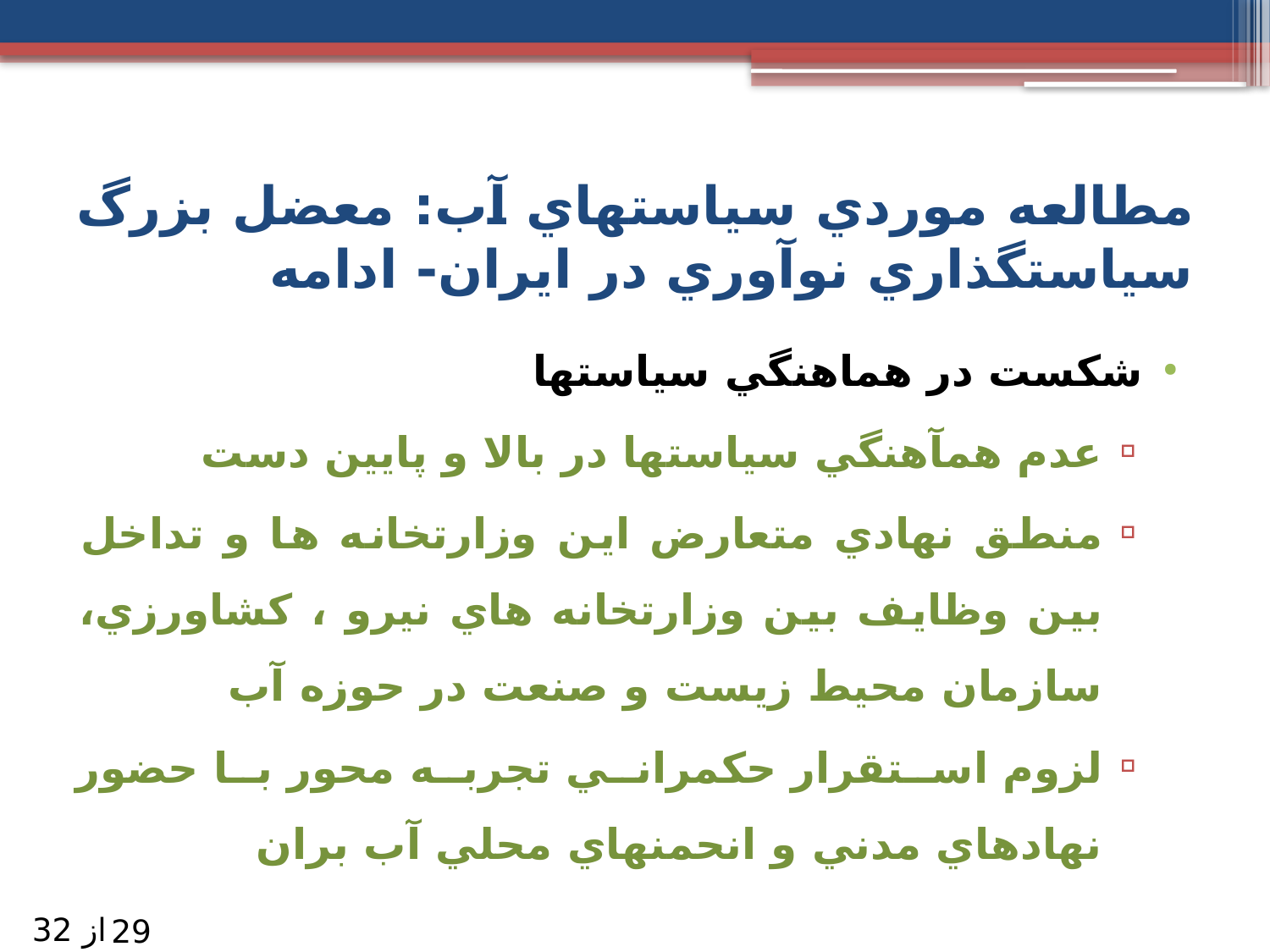

# مطالعه موردي سياستهاي آب: معضل بزرگ سياستگذاري نوآوري در ايران- ادامه
شکست در هماهنگي سياستها
عدم همآهنگي سياستها در بالا و پايين دست
منطق نهادي متعارض اين وزارتخانه ها و تداخل بين وظايف بين وزارتخانه هاي نيرو ، کشاورزي، سازمان محيط زيست و صنعت در حوزه آب
لزوم استقرار حکمراني تجربه محور با حضور نهادهاي مدني و انحمنهاي محلي آب بران
از 32
29